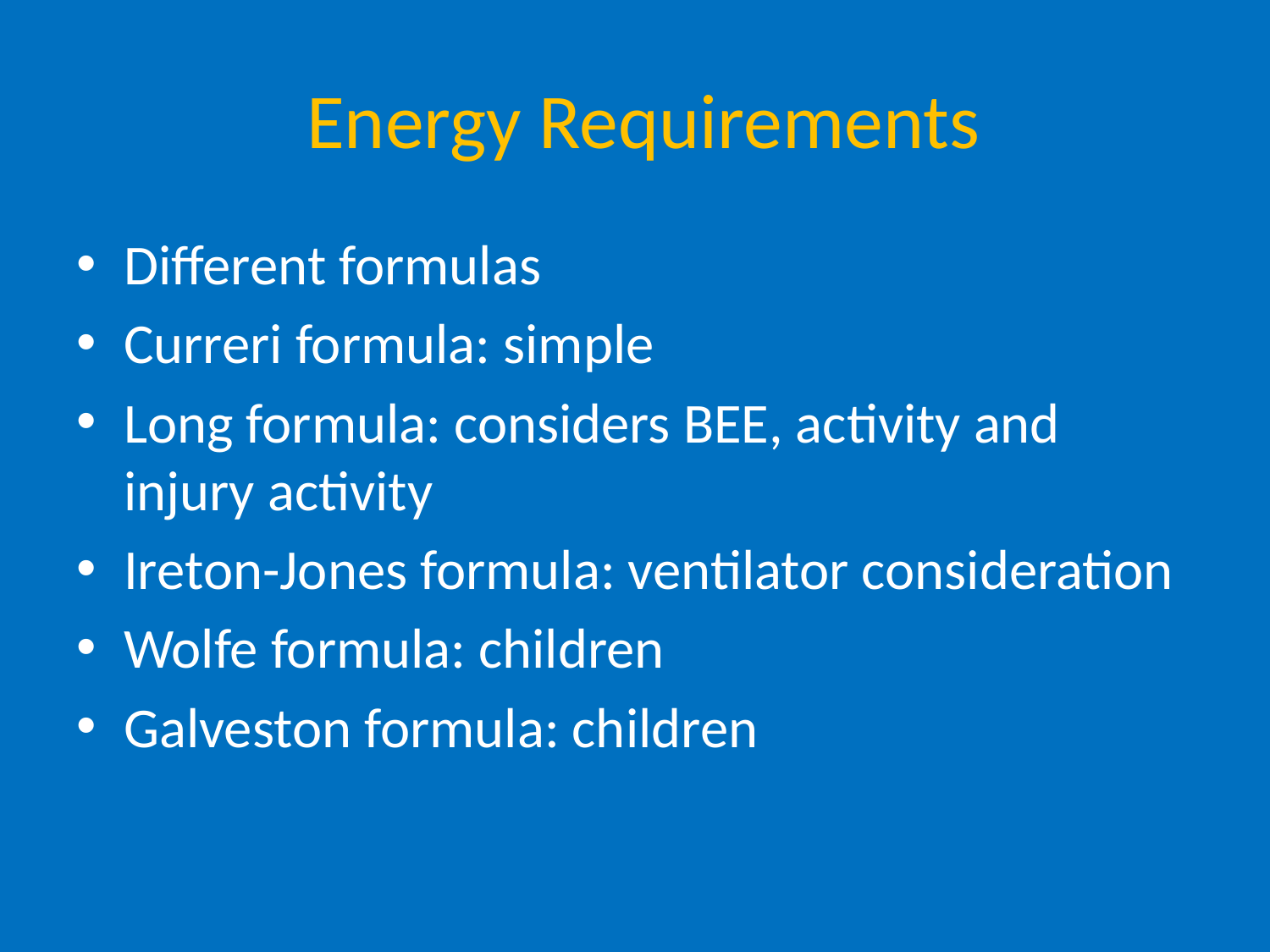

# Energy Requirements
Different formulas
Curreri formula: simple
Long formula: considers BEE, activity and injury activity
Ireton-Jones formula: ventilator consideration
Wolfe formula: children
Galveston formula: children